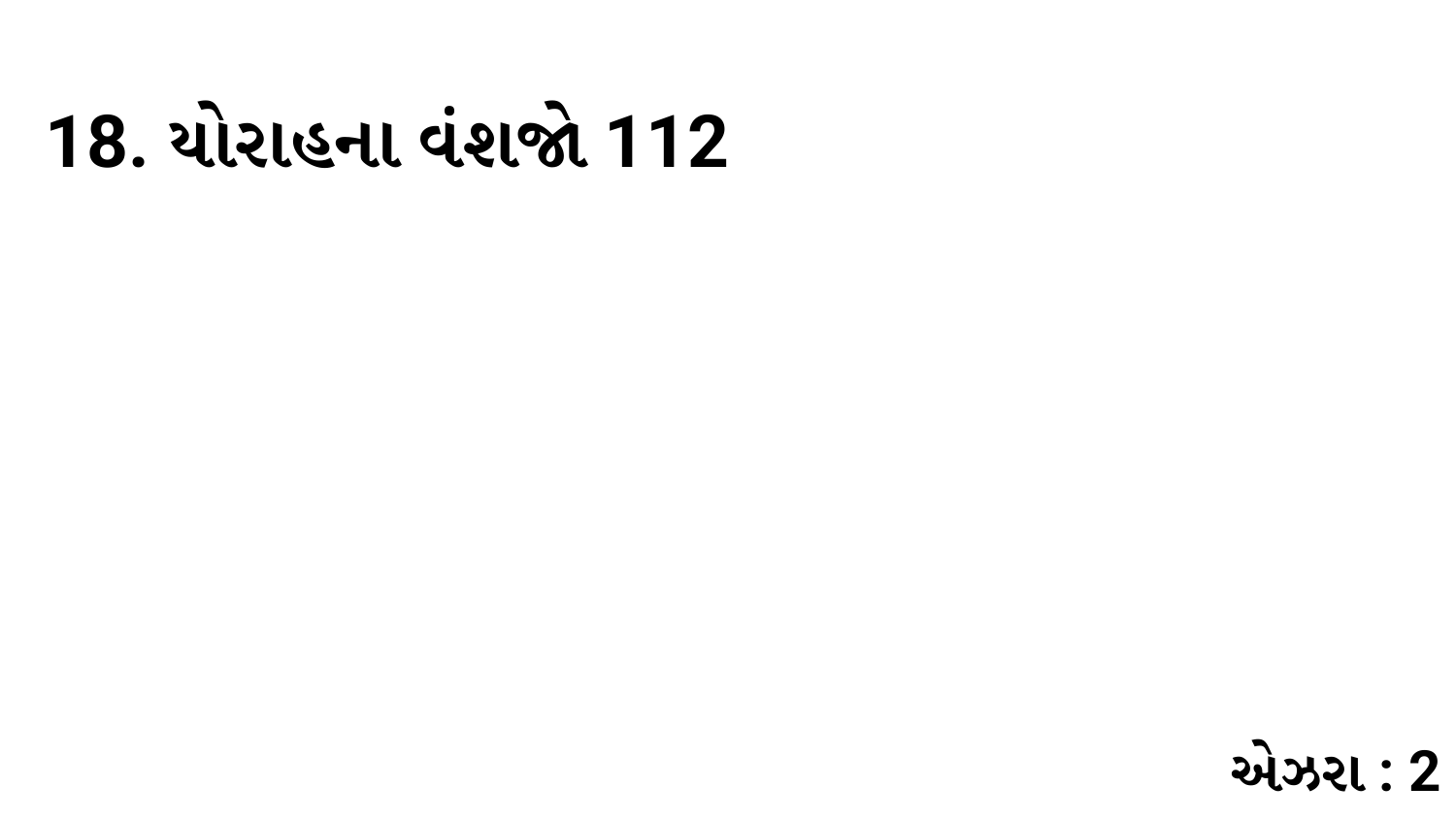

18. યોરાહના વંશજો 112
એઝરા : 2